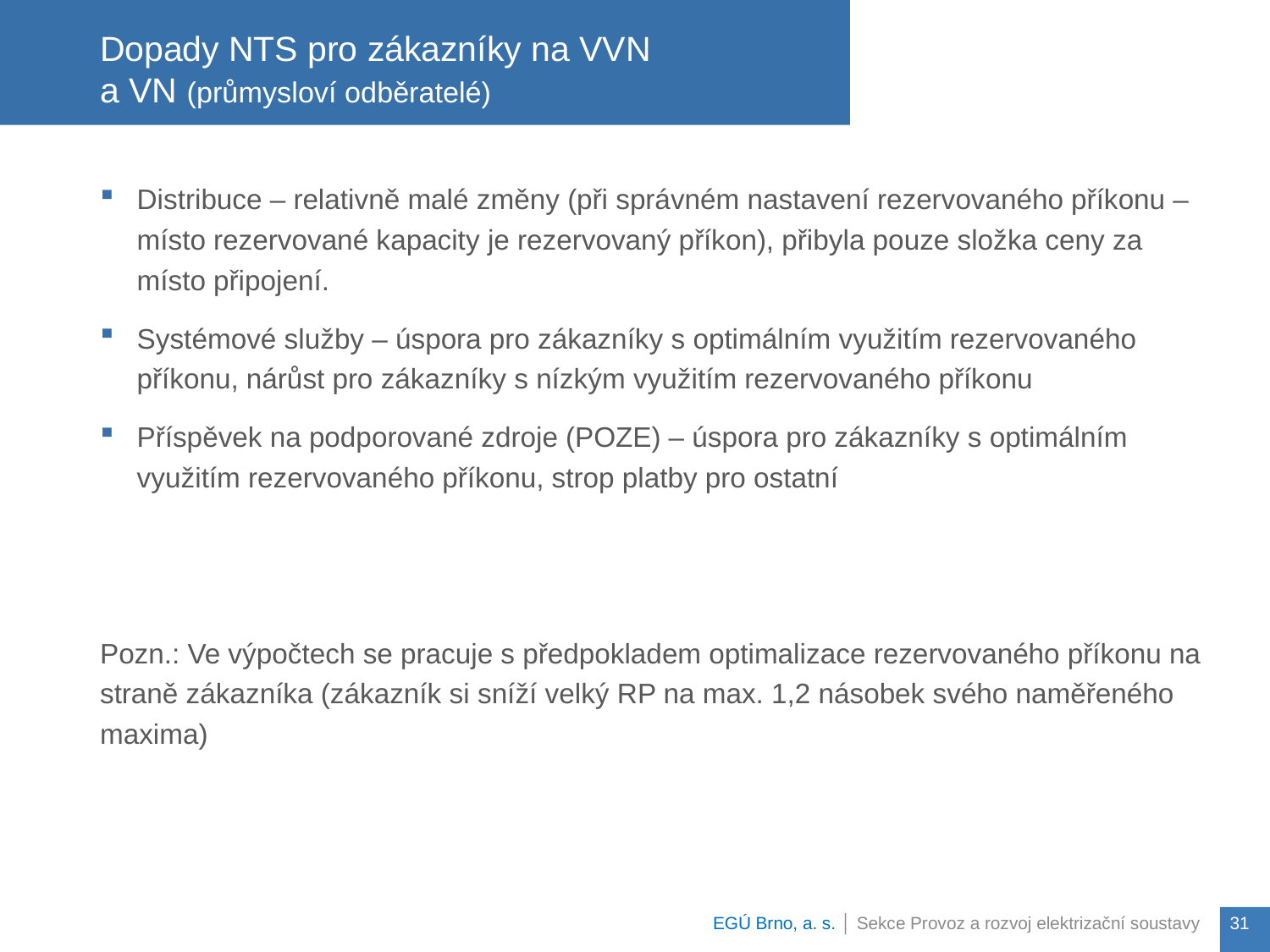

Distribuce – relativně malé změny (při správném nastavení rezervovaného příkonu – místo rezervované kapacity je rezervovaný příkon), přibyla pouze složka ceny za místo připojení.
Systémové služby – úspora pro zákazníky s optimálním využitím rezervovaného příkonu, nárůst pro zákazníky s nízkým využitím rezervovaného příkonu
Příspěvek na podporované zdroje (POZE) – úspora pro zákazníky s optimálním využitím rezervovaného příkonu, strop platby pro ostatní

Pozn.: Ve výpočtech se pracuje s předpokladem optimalizace rezervovaného příkonu na straně zákazníka (zákazník si sníží velký RP na max. 1,2 násobek svého naměřeného maxima)
# Dopady NTS pro zákazníky na VVN a VN (průmysloví odběratelé)
EGÚ Brno, a. s. │ Sekce Provoz a rozvoj elektrizační soustavy
31